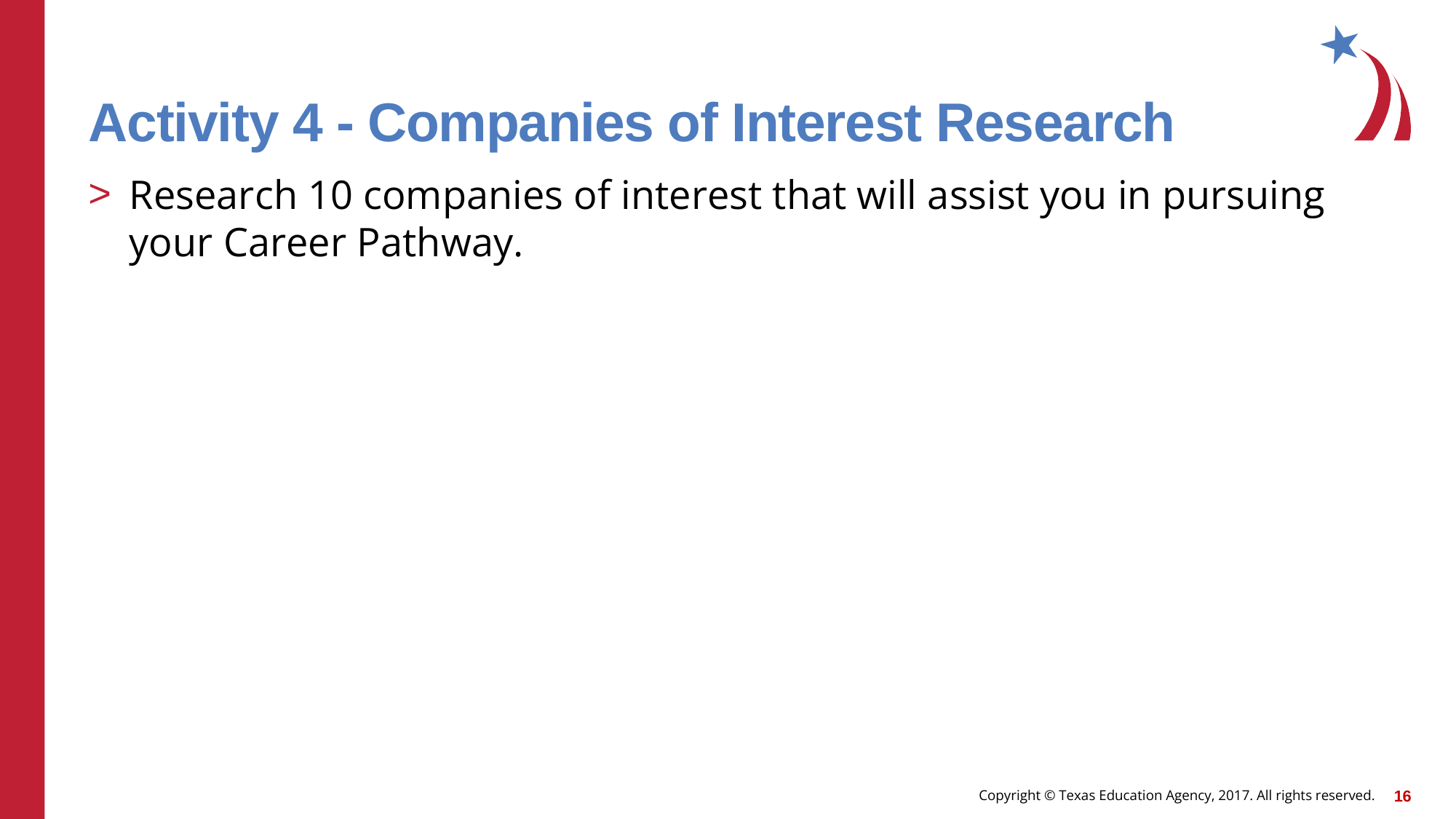

# Activity 4 - Companies of Interest Research
Research 10 companies of interest that will assist you in pursuing your Career Pathway.